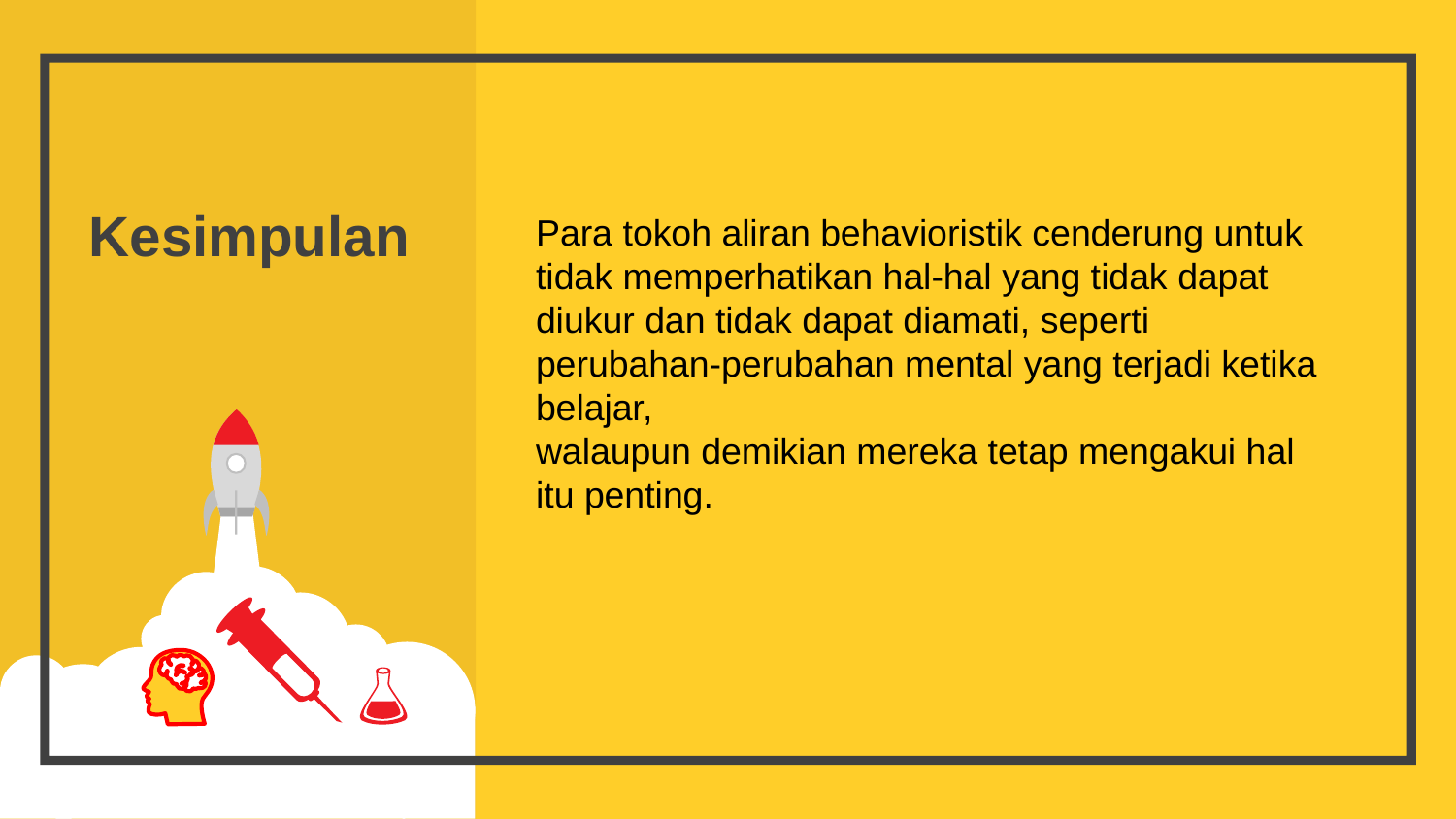

Kesimpulan
Para tokoh aliran behavioristik cenderung untuk
tidak memperhatikan hal-hal yang tidak dapat
diukur dan tidak dapat diamati, seperti perubahan-perubahan mental yang terjadi ketika belajar,
walaupun demikian mereka tetap mengakui hal
itu penting.